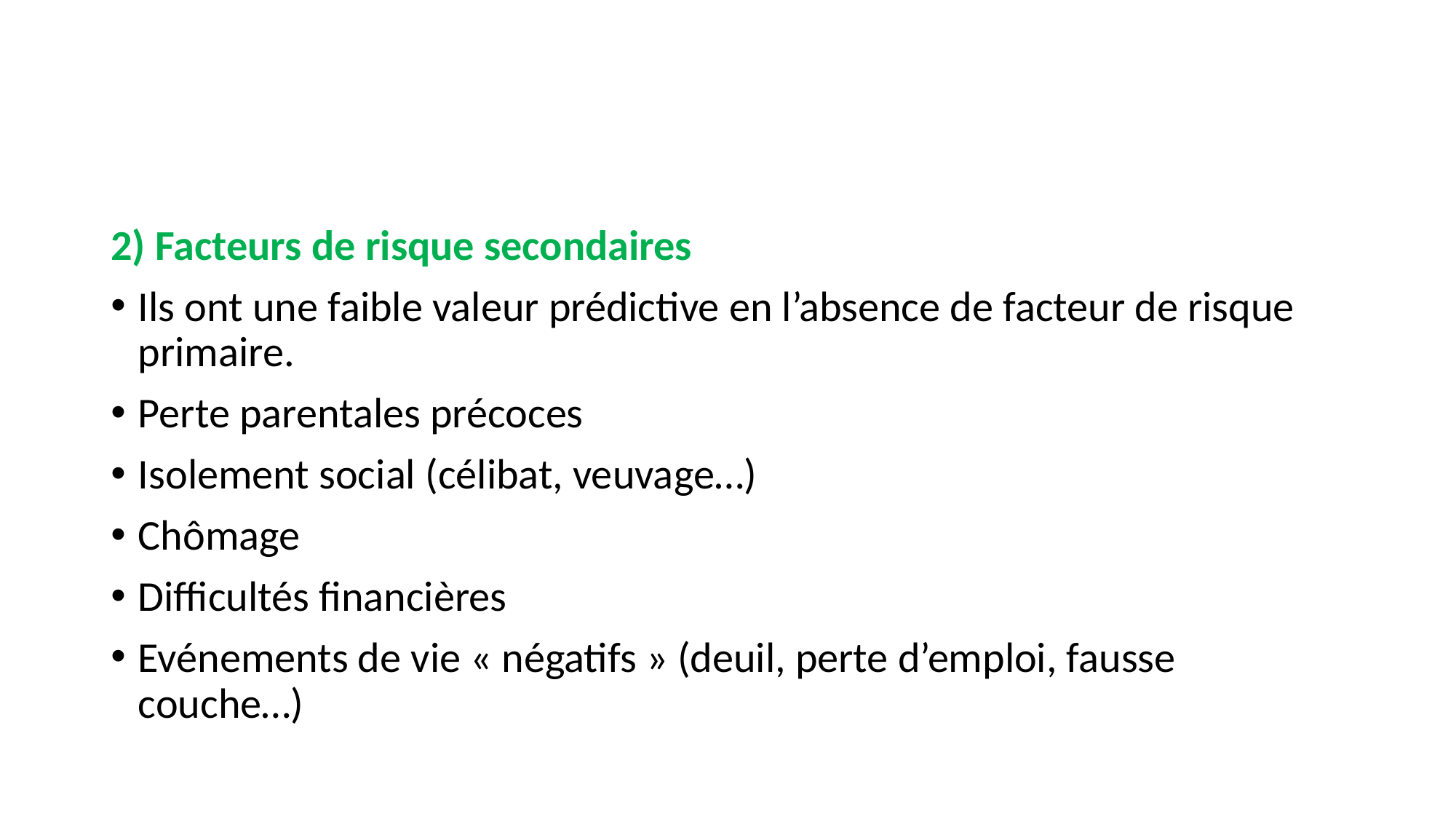

#
2) Facteurs de risque secondaires
Ils ont une faible valeur prédictive en l’absence de facteur de risque primaire.
Perte parentales précoces
Isolement social (célibat, veuvage…)
Chômage
Difficultés financières
Evénements de vie « négatifs » (deuil, perte d’emploi, fausse couche…)